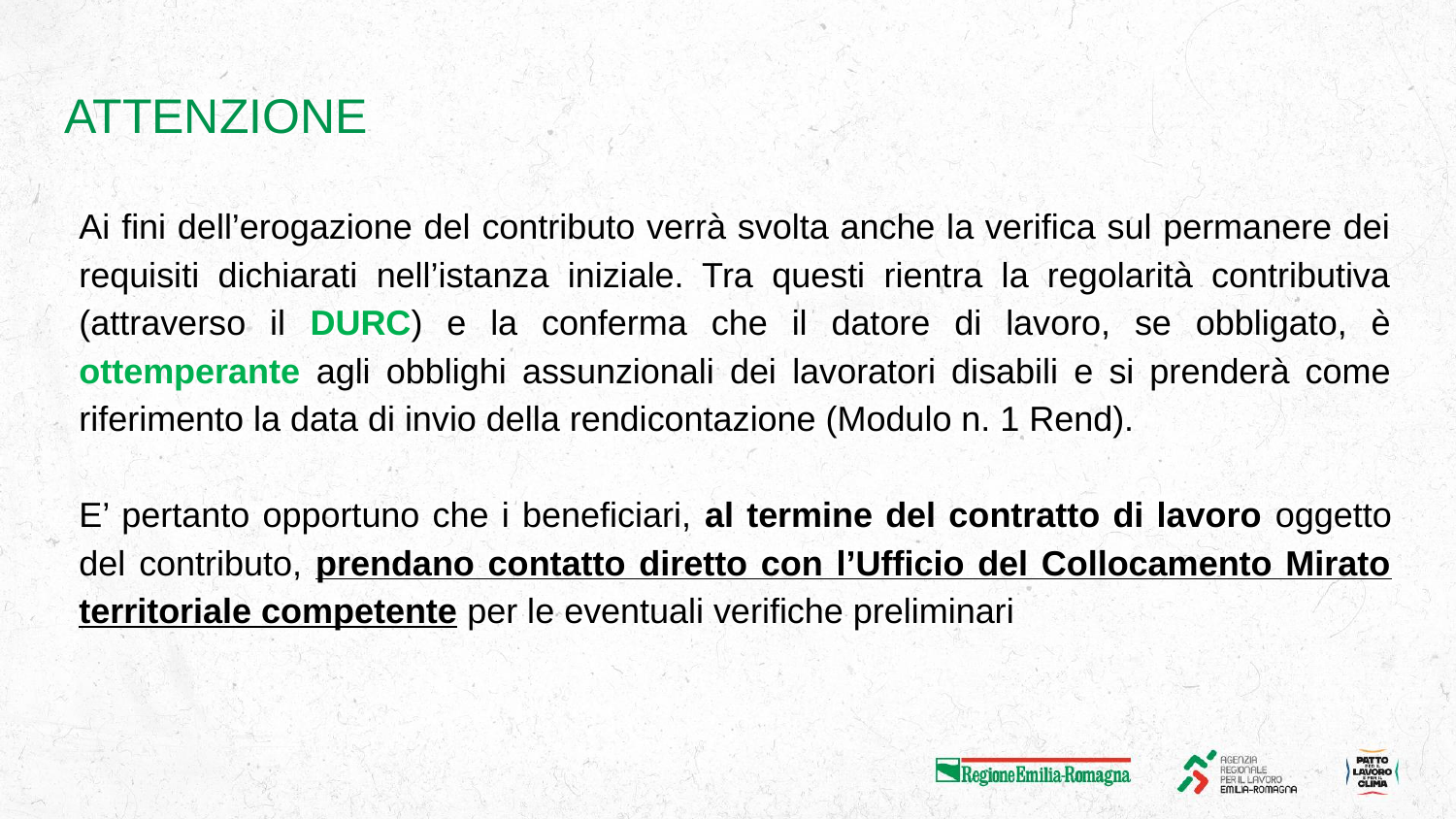

# ATTENZIONE
Ai fini dell’erogazione del contributo verrà svolta anche la verifica sul permanere dei requisiti dichiarati nell’istanza iniziale. Tra questi rientra la regolarità contributiva (attraverso il DURC) e la conferma che il datore di lavoro, se obbligato, è ottemperante agli obblighi assunzionali dei lavoratori disabili e si prenderà come riferimento la data di invio della rendicontazione (Modulo n. 1 Rend).

E’ pertanto opportuno che i beneficiari, al termine del contratto di lavoro oggetto del contributo, prendano contatto diretto con l’Ufficio del Collocamento Mirato territoriale competente per le eventuali verifiche preliminari